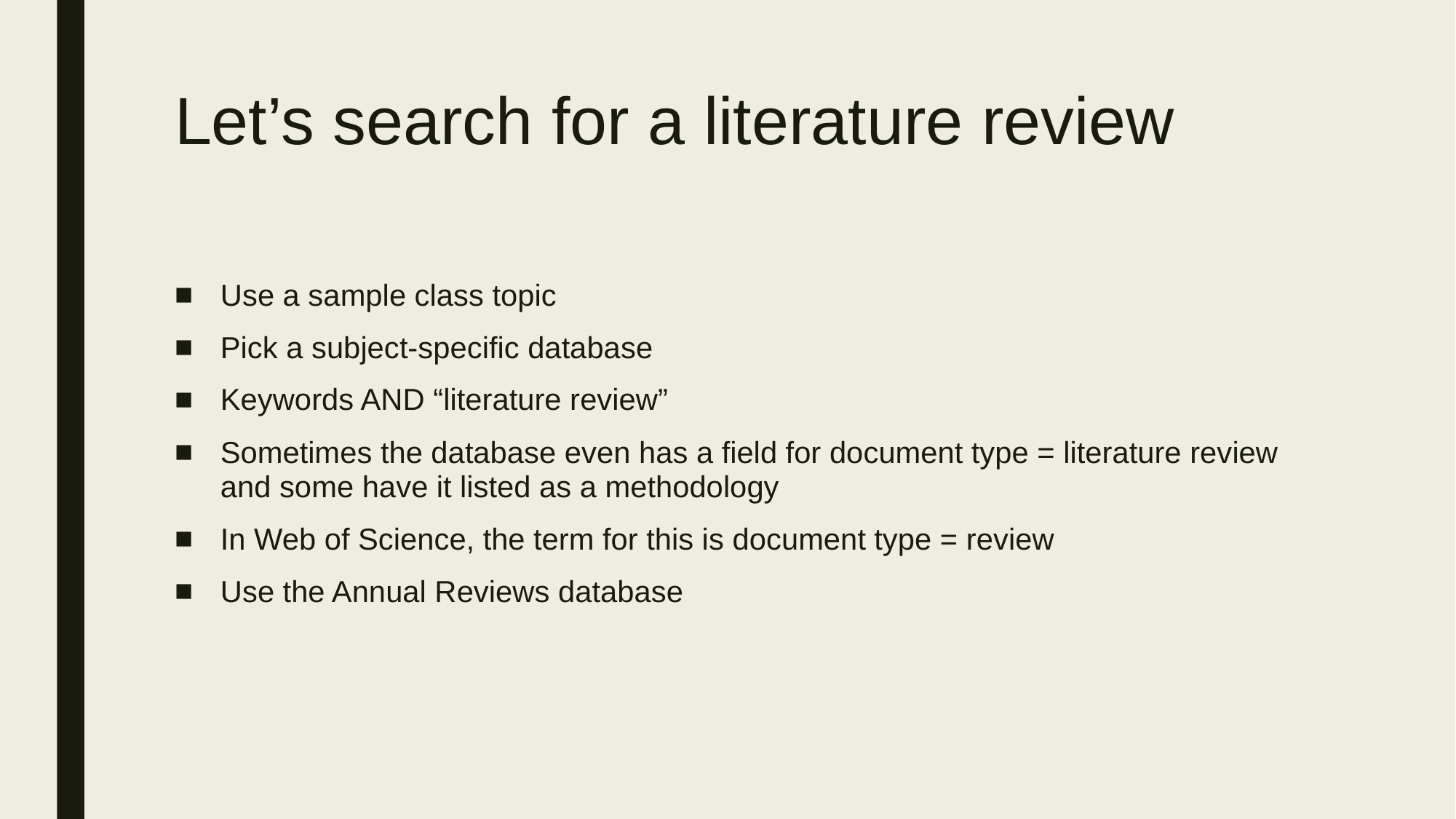

# Let’s search for a literature review
Use a sample class topic
Pick a subject-specific database
Keywords AND “literature review”
Sometimes the database even has a field for document type = literature review and some have it listed as a methodology
In Web of Science, the term for this is document type = review
Use the Annual Reviews database